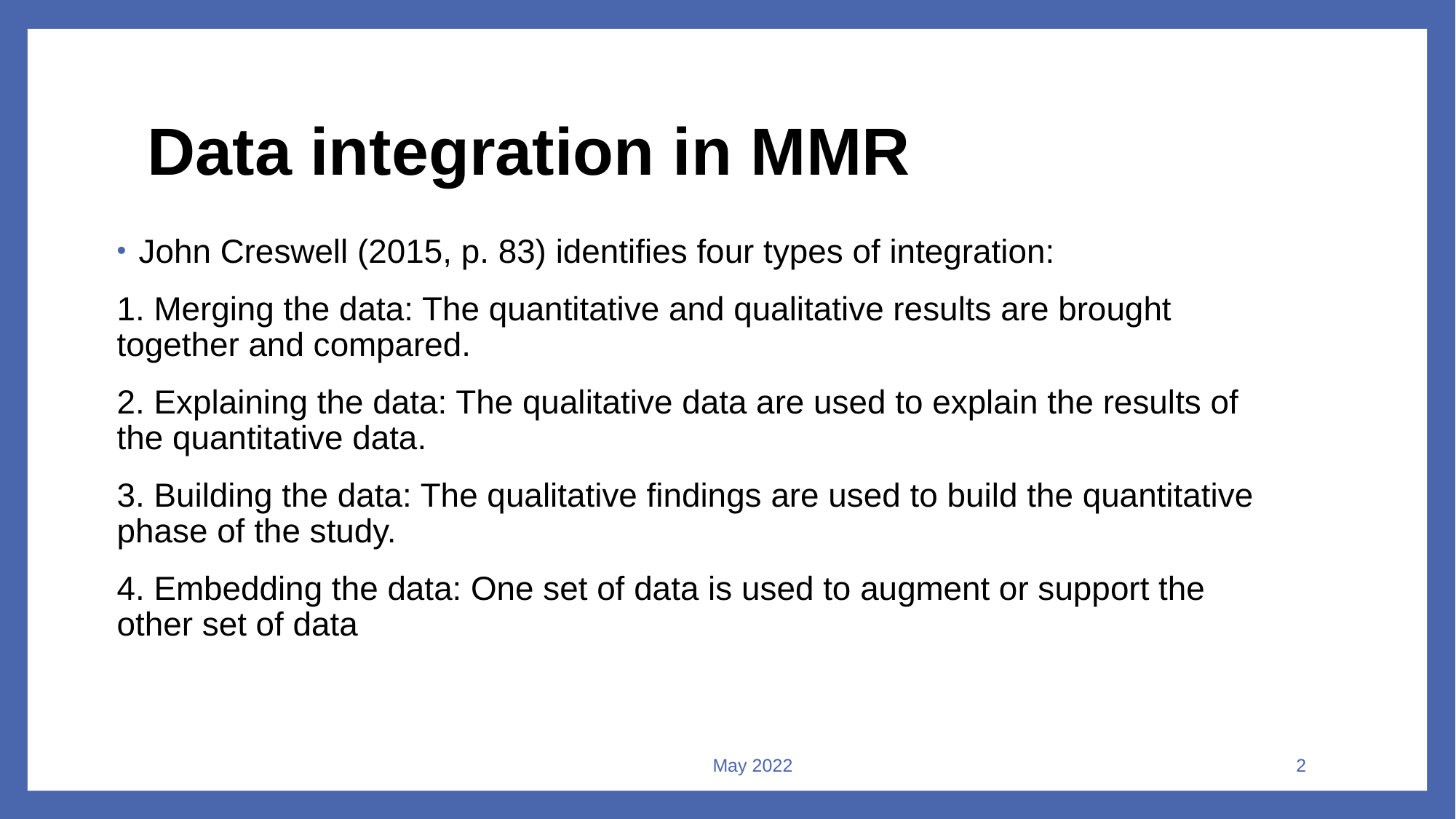

# Data integration in MMR
John Creswell (2015, p. 83) identifies four types of integration:
1. Merging the data: The quantitative and qualitative results are brought together and compared.
2. Explaining the data: The qualitative data are used to explain the results of the quantitative data.
3. Building the data: The qualitative findings are used to build the quantitative phase of the study.
4. Embedding the data: One set of data is used to augment or support the other set of data
May 2022
2